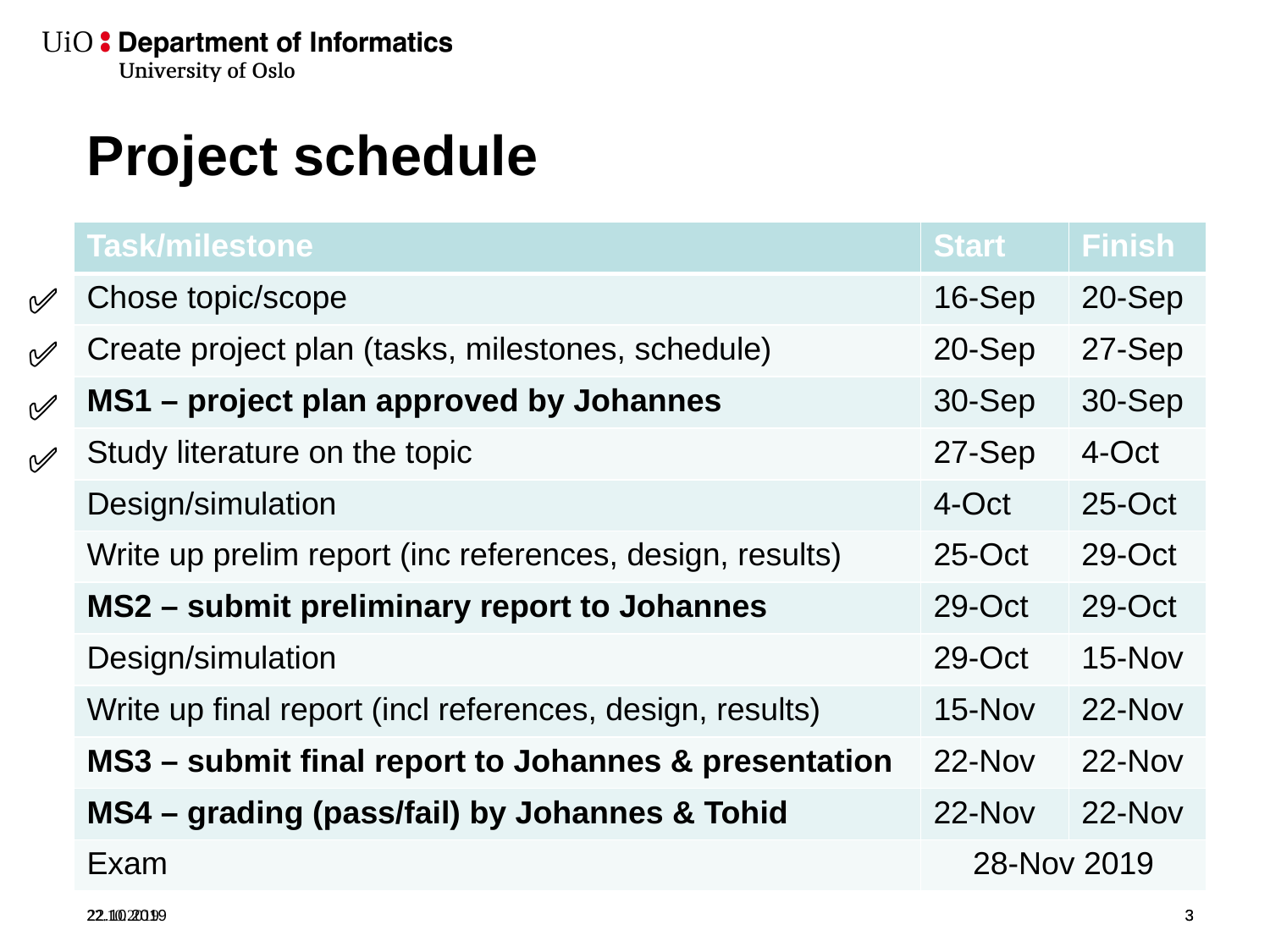

22.10.2019
IN5350
3
# Project schedule
| Task/milestone | Start | Finish |
| --- | --- | --- |
| Chose topic/scope | 16-Sep | 20-Sep |
| Create project plan (tasks, milestones, schedule) | 20-Sep | 27-Sep |
| MS1 – project plan approved by Johannes | 30-Sep | 30-Sep |
| Study literature on the topic | 27-Sep | 4-Oct |
| Design/simulation | 4-Oct | 25-Oct |
| Write up prelim report (inc references, design, results) | 25-Oct | 29-Oct |
| MS2 – submit preliminary report to Johannes | 29-Oct | 29-Oct |
| Design/simulation | 29-Oct | 15-Nov |
| Write up final report (incl references, design, results) | 15-Nov | 22-Nov |
| MS3 – submit final report to Johannes & presentation | 22-Nov | 22-Nov |
| MS4 – grading (pass/fail) by Johannes & Tohid | 22-Nov | 22-Nov |
| Exam | 28-Nov 2019 |  |
✅
✅
✅
✅
22.10.2019
3